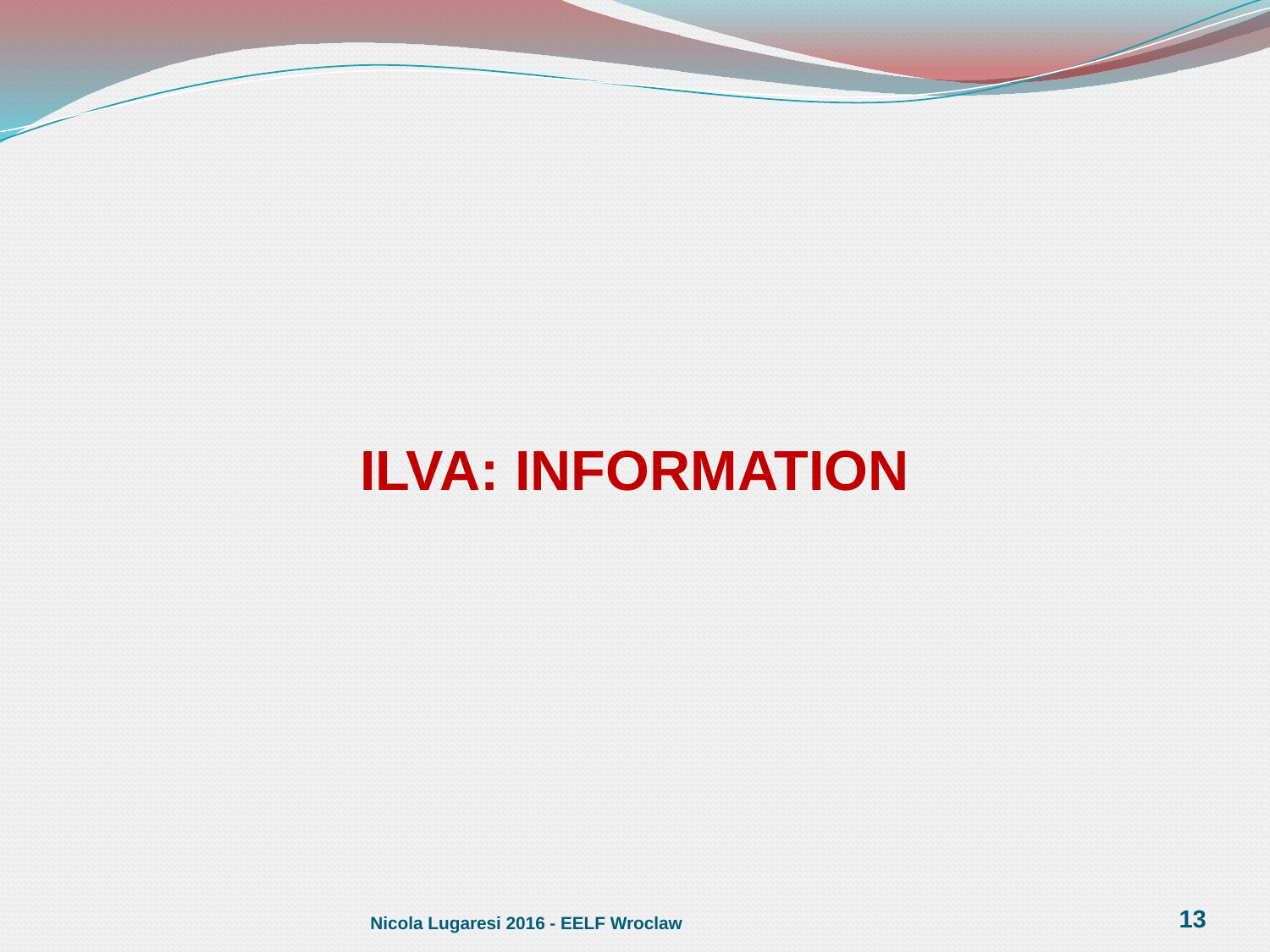

#

ILVA: INFORMATION
Nicola Lugaresi 2016 - EELF Wroclaw
13